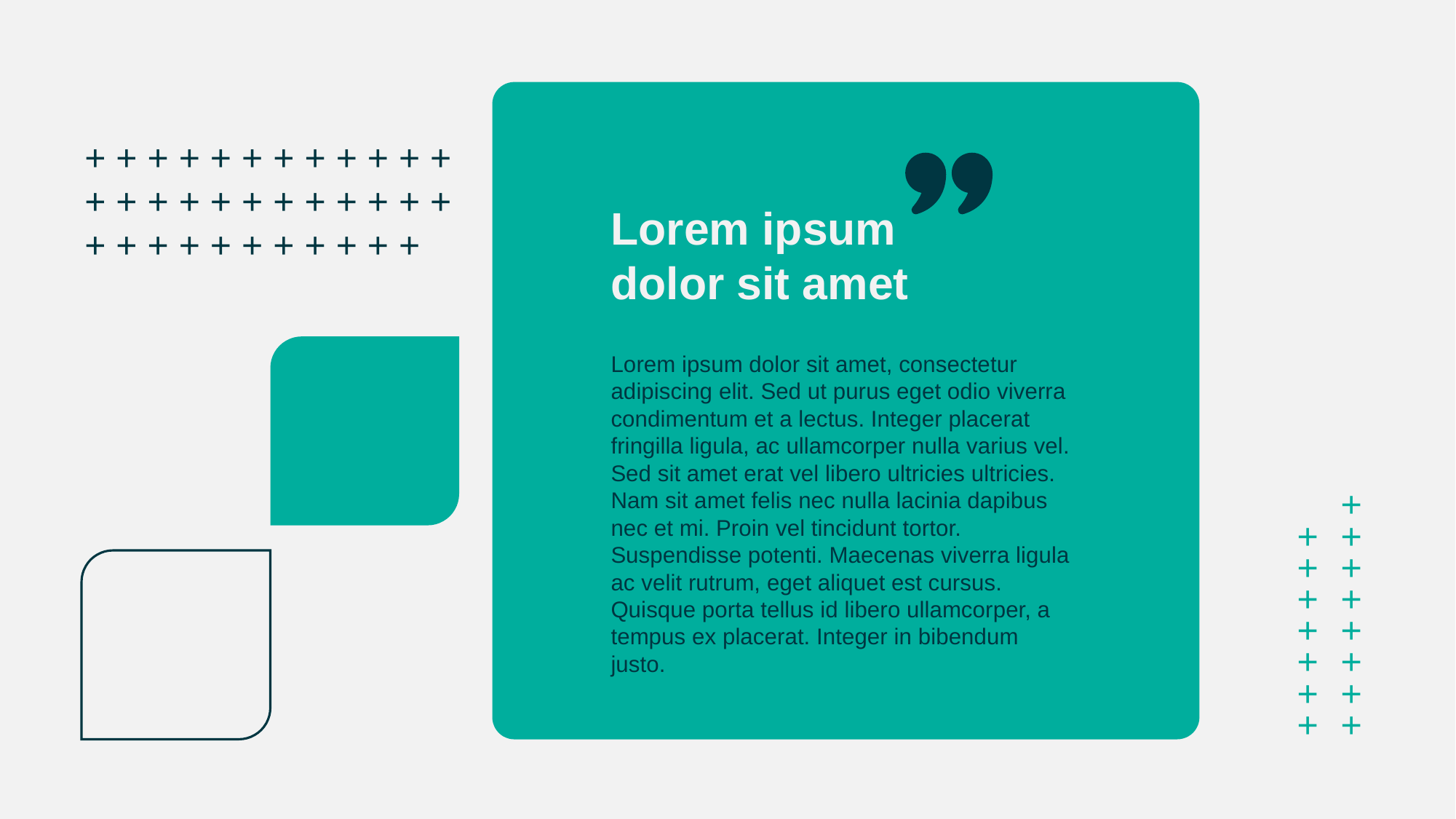

+ + + + + + + + + + + + + + + + + + + + + + + + + + + + + + + + + + +

Lorem ipsum
dolor sit amet

Lorem ipsum dolor sit amet, consectetur adipiscing elit. Sed ut purus eget odio viverra condimentum et a lectus. Integer placerat fringilla ligula, ac ullamcorper nulla varius vel. Sed sit amet erat vel libero ultricies ultricies. Nam sit amet felis nec nulla lacinia dapibus nec et mi. Proin vel tincidunt tortor. Suspendisse potenti. Maecenas viverra ligula ac velit rutrum, eget aliquet est cursus. Quisque porta tellus id libero ullamcorper, a tempus ex placerat. Integer in bibendum justo.
+ + + + + + +
+ + + + + + + +